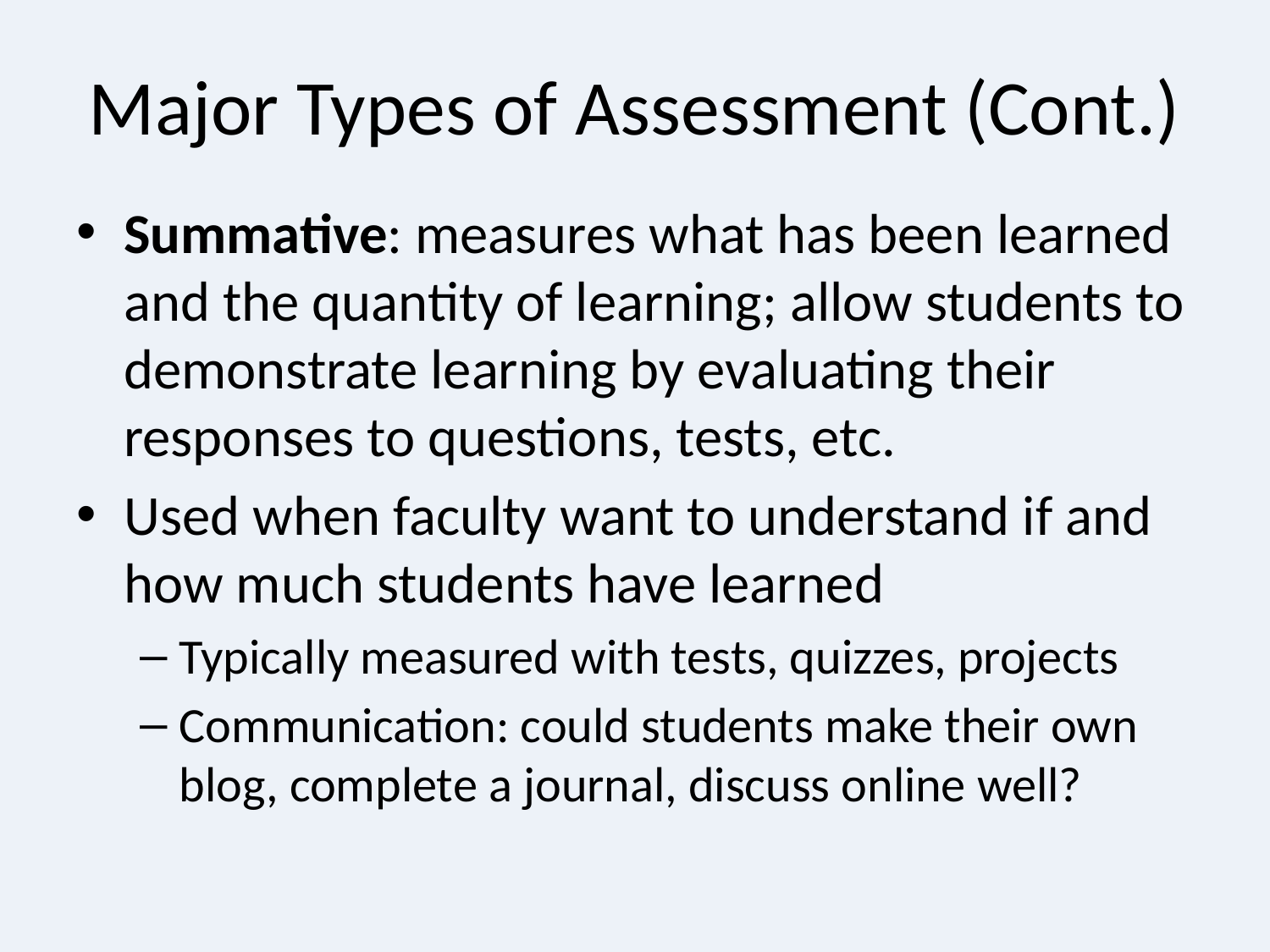

# Major Types of Assessment (Cont.)
Summative: measures what has been learned and the quantity of learning; allow students to demonstrate learning by evaluating their responses to questions, tests, etc.
Used when faculty want to understand if and how much students have learned
Typically measured with tests, quizzes, projects
Communication: could students make their own blog, complete a journal, discuss online well?